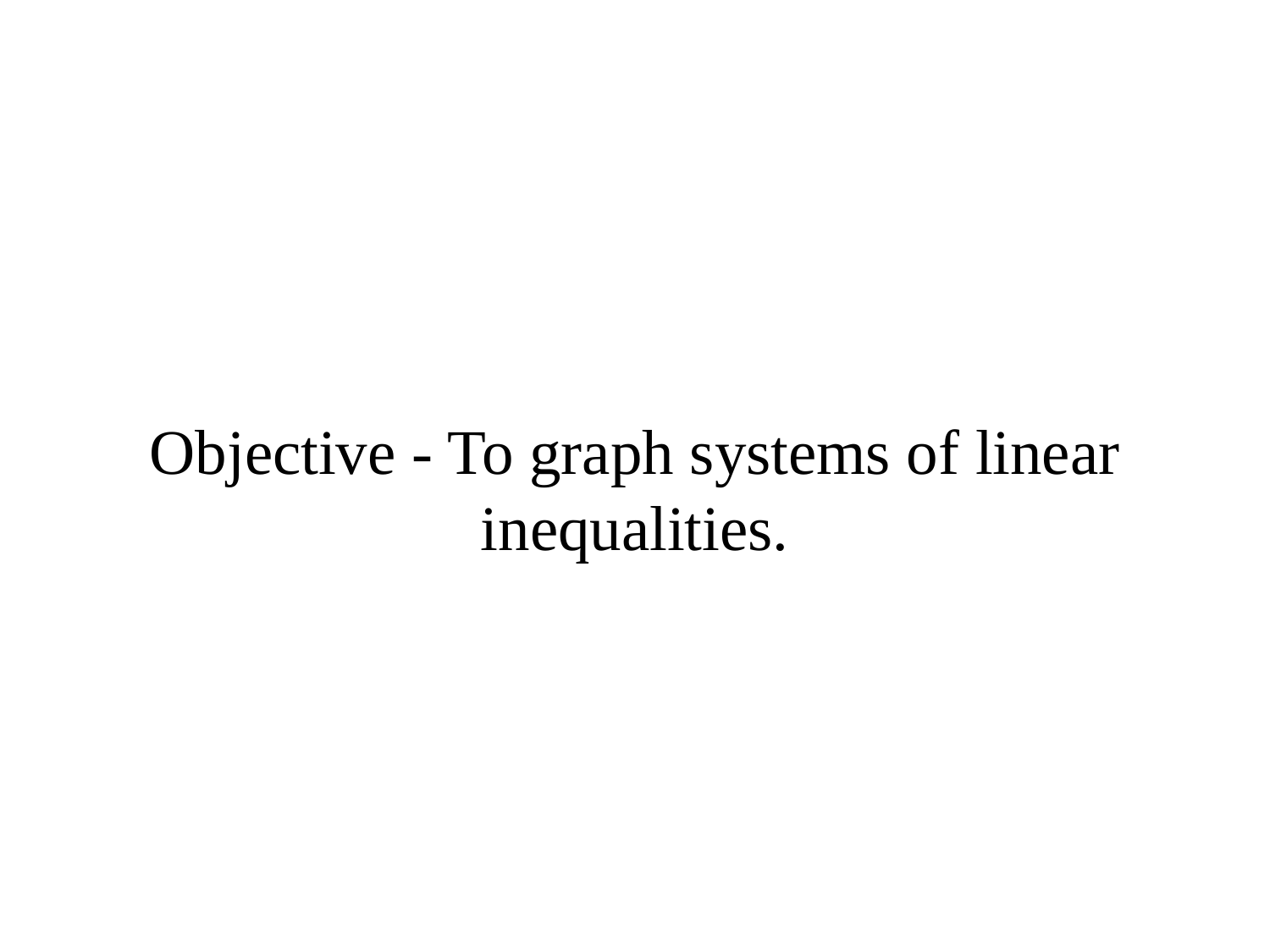

# Objective - To graph systems of linear inequalities.